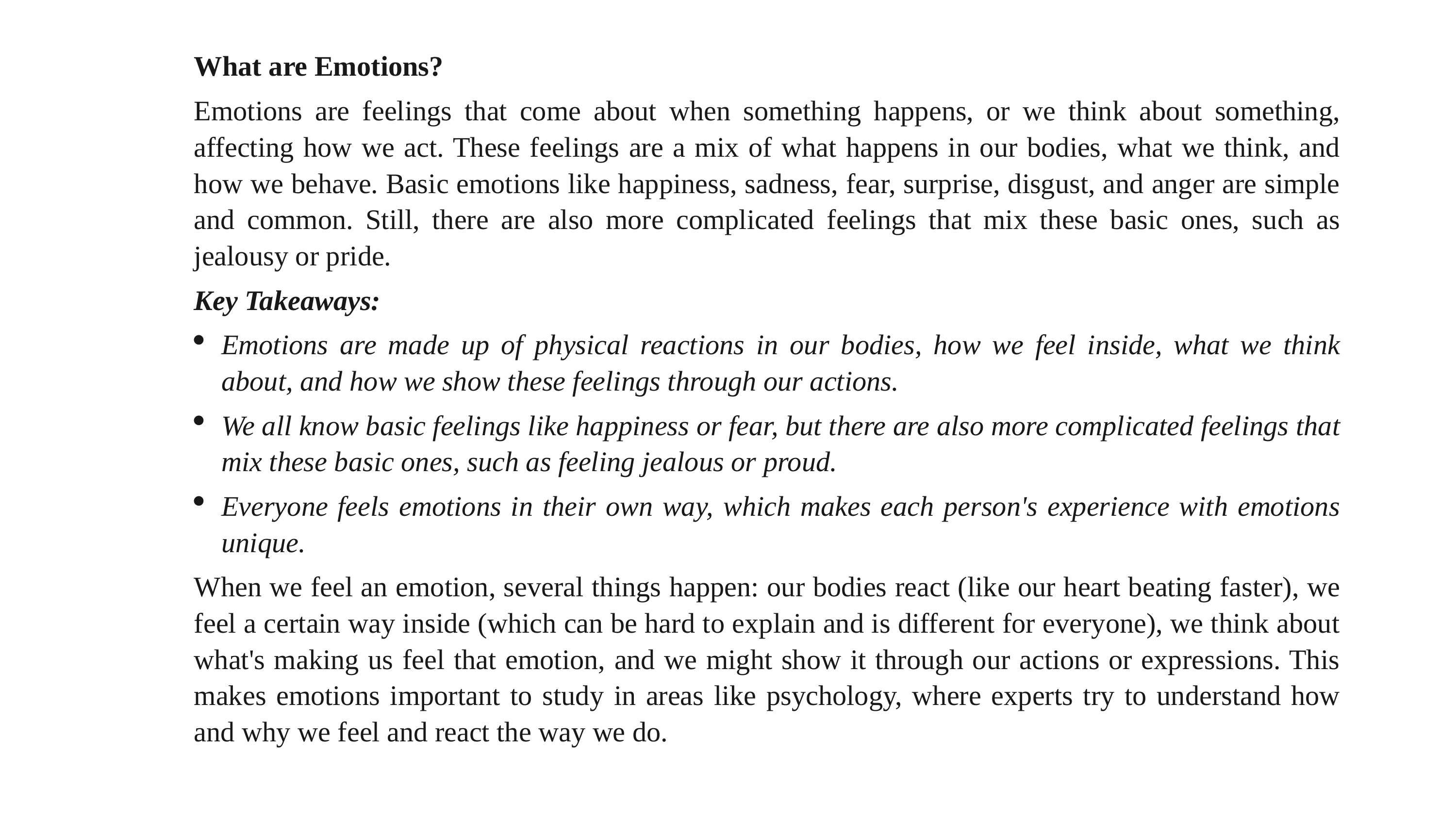

What are Emotions?
Emotions are feelings that come about when something happens, or we think about something, affecting how we act. These feelings are a mix of what happens in our bodies, what we think, and how we behave. Basic emotions like happiness, sadness, fear, surprise, disgust, and anger are simple and common. Still, there are also more complicated feelings that mix these basic ones, such as jealousy or pride.
Key Takeaways:
Emotions are made up of physical reactions in our bodies, how we feel inside, what we think about, and how we show these feelings through our actions.
We all know basic feelings like happiness or fear, but there are also more complicated feelings that mix these basic ones, such as feeling jealous or proud.
Everyone feels emotions in their own way, which makes each person's experience with emotions unique.
When we feel an emotion, several things happen: our bodies react (like our heart beating faster), we feel a certain way inside (which can be hard to explain and is different for everyone), we think about what's making us feel that emotion, and we might show it through our actions or expressions. This makes emotions important to study in areas like psychology, where experts try to understand how and why we feel and react the way we do.